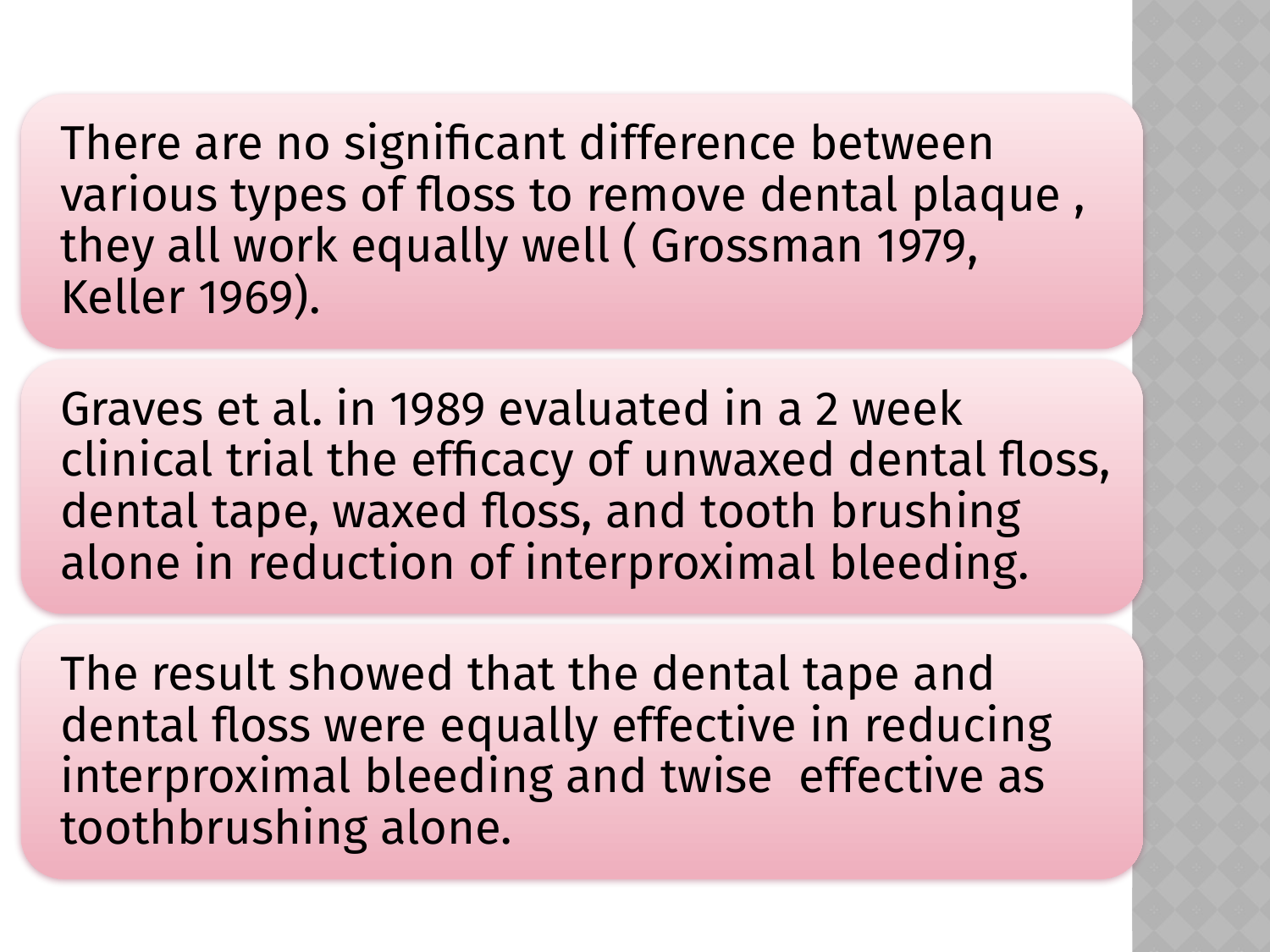

There are no significant difference between various types of floss to remove dental plaque , they all work equally well ( Grossman 1979, Keller 1969).
Graves et al. in 1989 evaluated in a 2 week clinical trial the efficacy of unwaxed dental floss, dental tape, waxed floss, and tooth brushing alone in reduction of interproximal bleeding.
The result showed that the dental tape and dental floss were equally effective in reducing interproximal bleeding and twise  effective as toothbrushing alone.